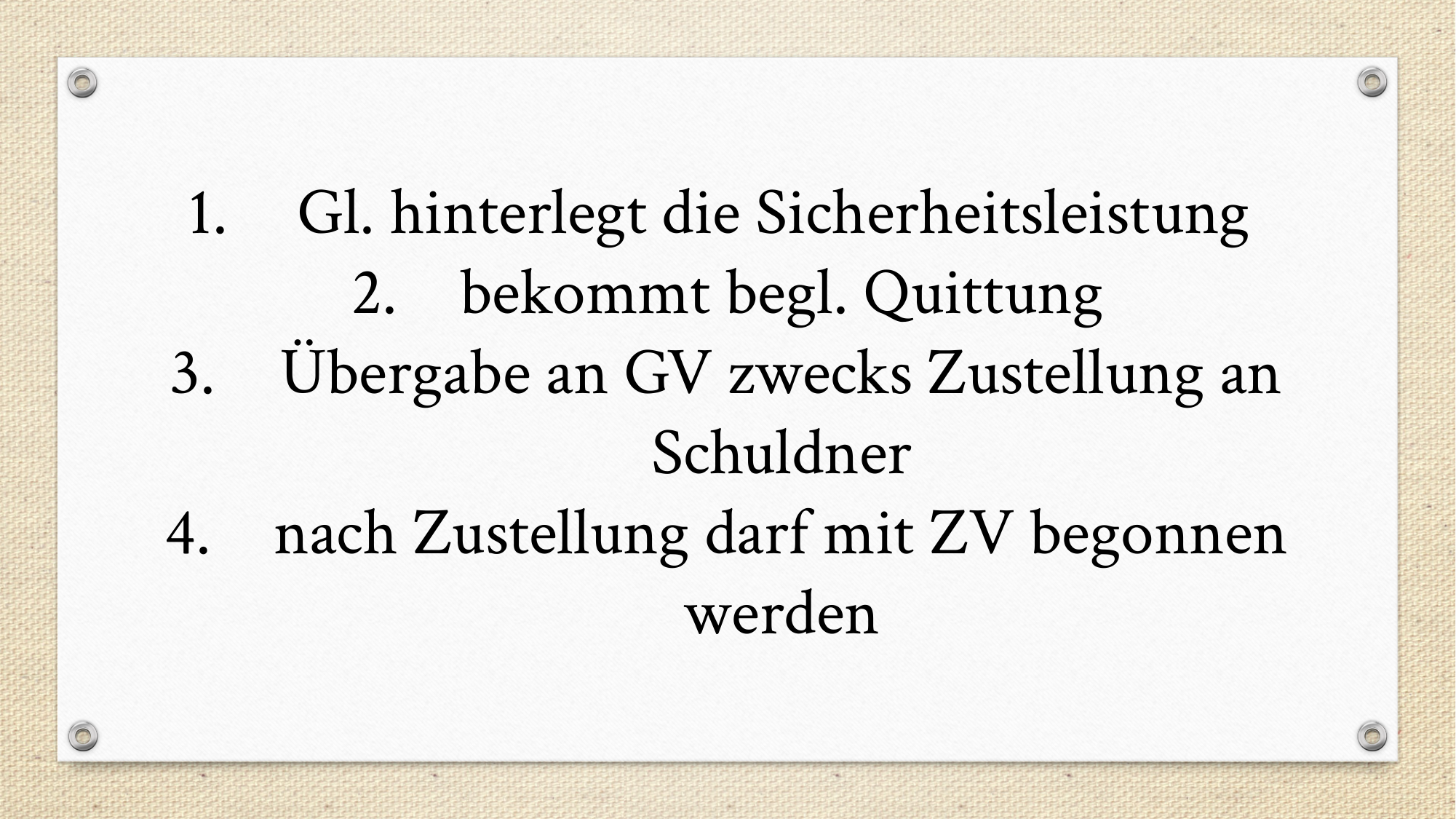

Gl. hinterlegt die Sicherheitsleistung
bekommt begl. Quittung
Übergabe an GV zwecks Zustellung an Schuldner
nach Zustellung darf mit ZV begonnen werden